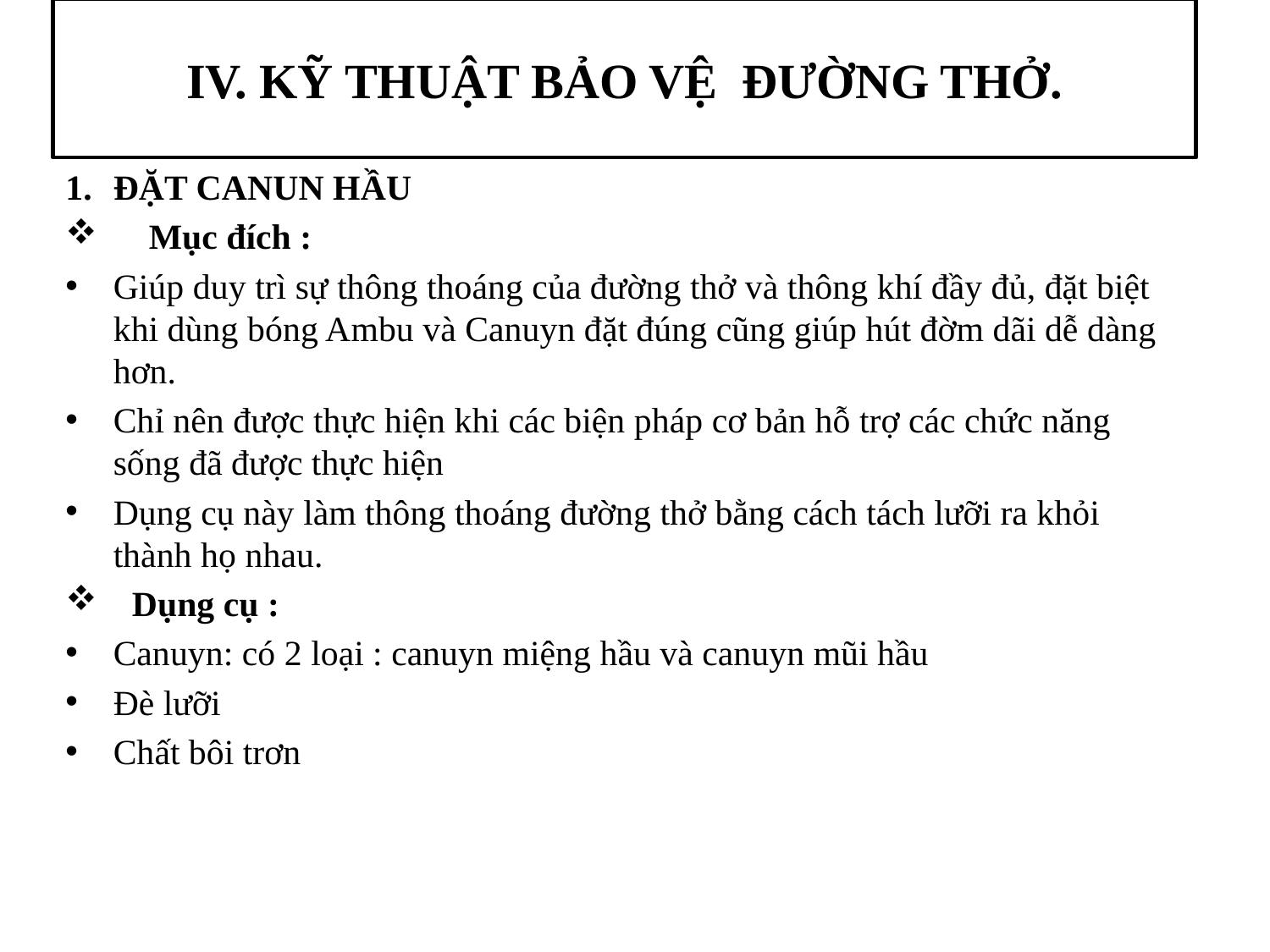

# IV. KỸ THUẬT BẢO VỆ  ĐƯỜNG THỞ.
ĐẶT CANUN HẦU
    Mục đích :
Giúp duy trì sự thông thoáng của đường thở và thông khí đầy đủ, đặt biệt khi dùng bóng Ambu và Canuyn đặt đúng cũng giúp hút đờm dãi dễ dàng hơn.
Chỉ nên được thực hiện khi các biện pháp cơ bản hỗ trợ các chức năng sống đã được thực hiện
Dụng cụ này làm thông thoáng đường thở bằng cách tách lưỡi ra khỏi thành họ nhau.
   Dụng cụ :
Canuyn: có 2 loại : canuyn miệng hầu và canuyn mũi hầu
Đè lưỡi
Chất bôi trơn